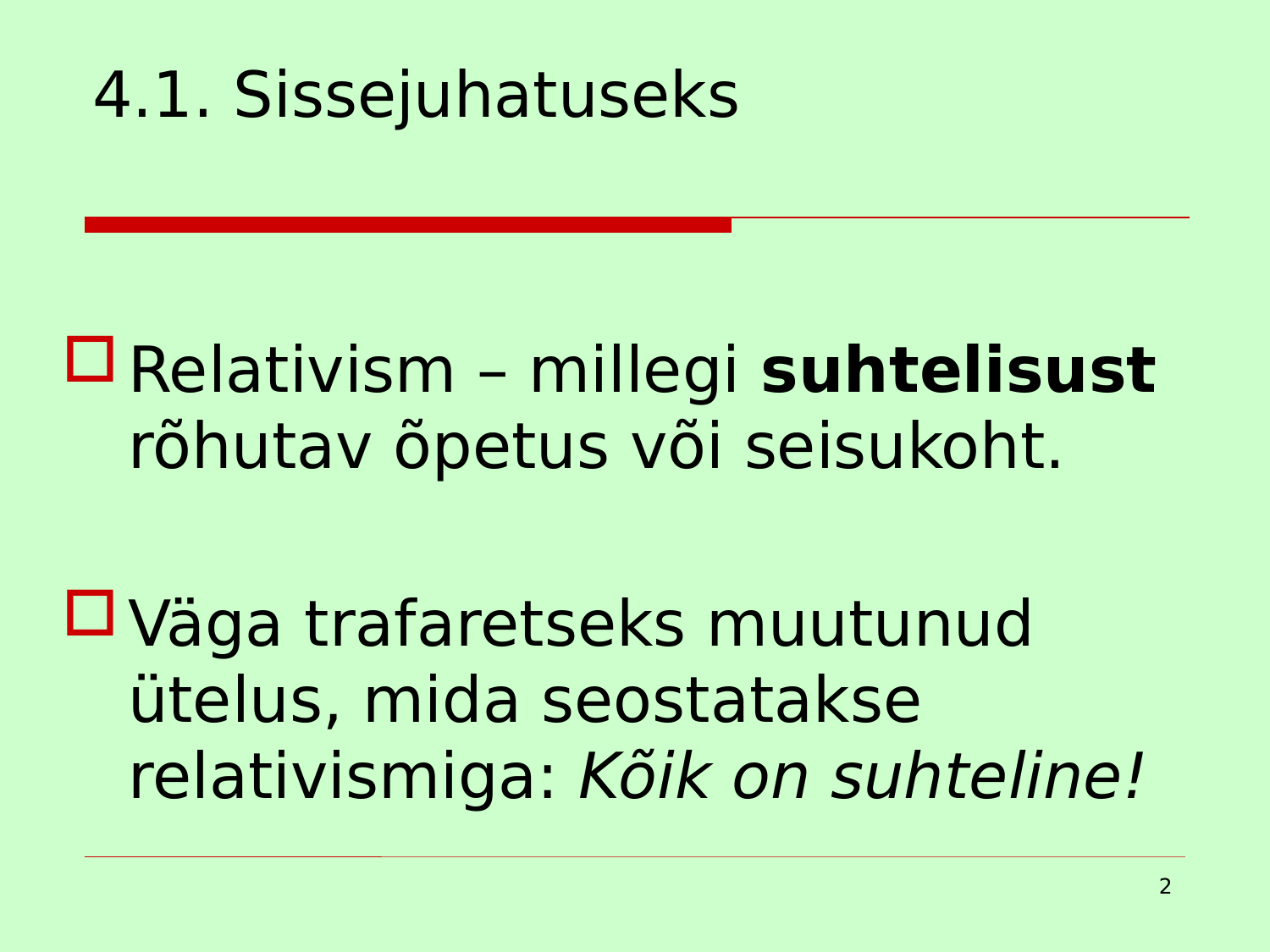

# 4.1. Sissejuhatuseks
Relativism – millegi suhtelisust rõhutav õpetus või seisukoht.

Väga trafaretseks muutunud ütelus, mida seostatakse relativismiga: Kõik on suhteline!

2